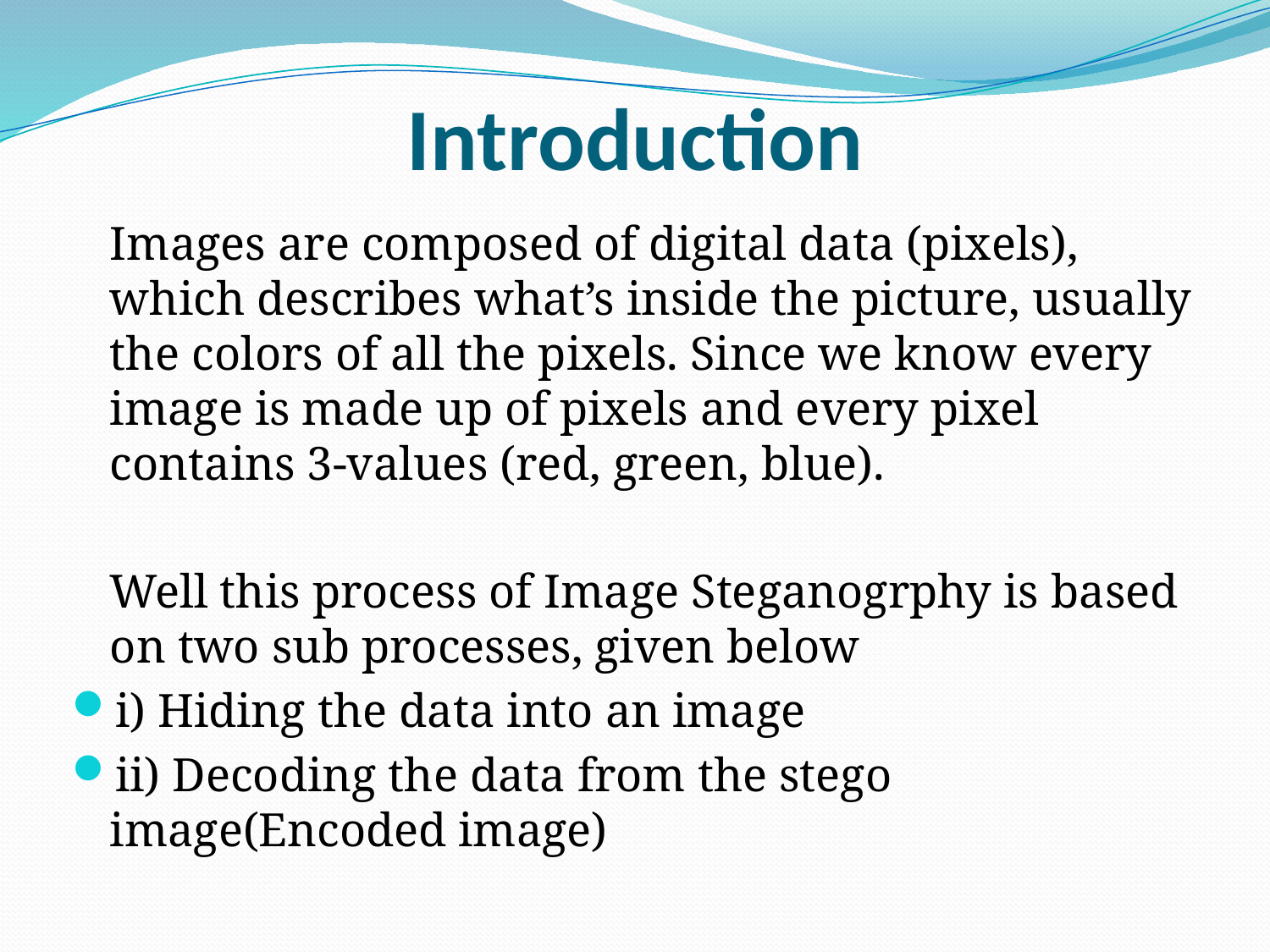

# Introduction
	Images are composed of digital data (pixels), which describes what’s inside the picture, usually the colors of all the pixels. Since we know every image is made up of pixels and every pixel contains 3-values (red, green, blue).

	Well this process of Image Steganogrphy is based on two sub processes, given below
i) Hiding the data into an image
ii) Decoding the data from the stego image(Encoded image)